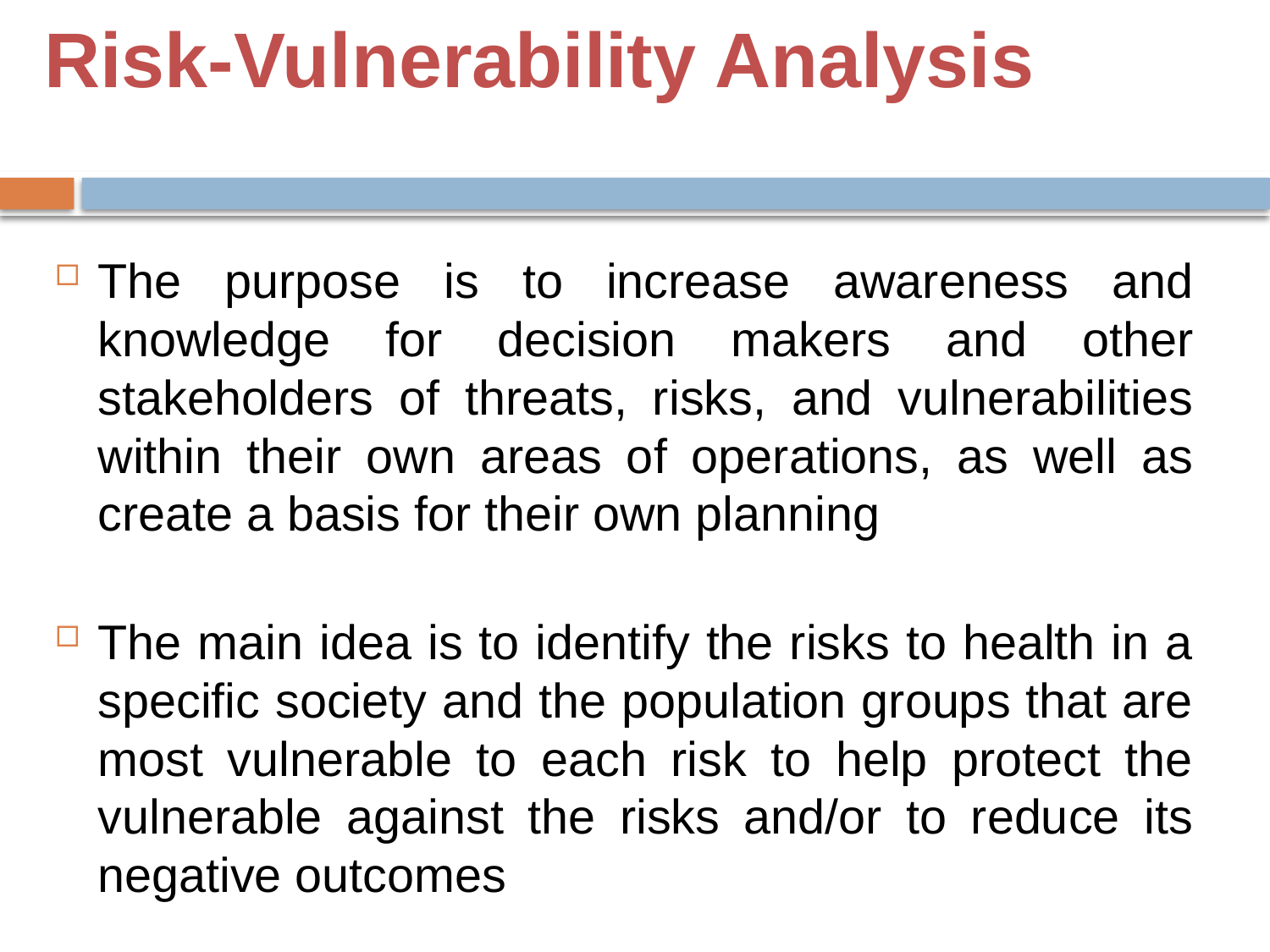

Risk-Vulnerability Analysis
The purpose is to increase awareness and knowledge for decision makers and other stakeholders of threats, risks, and vulnerabilities within their own areas of operations, as well as create a basis for their own planning

The main idea is to identify the risks to health in a specific society and the population groups that are most vulnerable to each risk to help protect the vulnerable against the risks and/or to reduce its negative outcomes